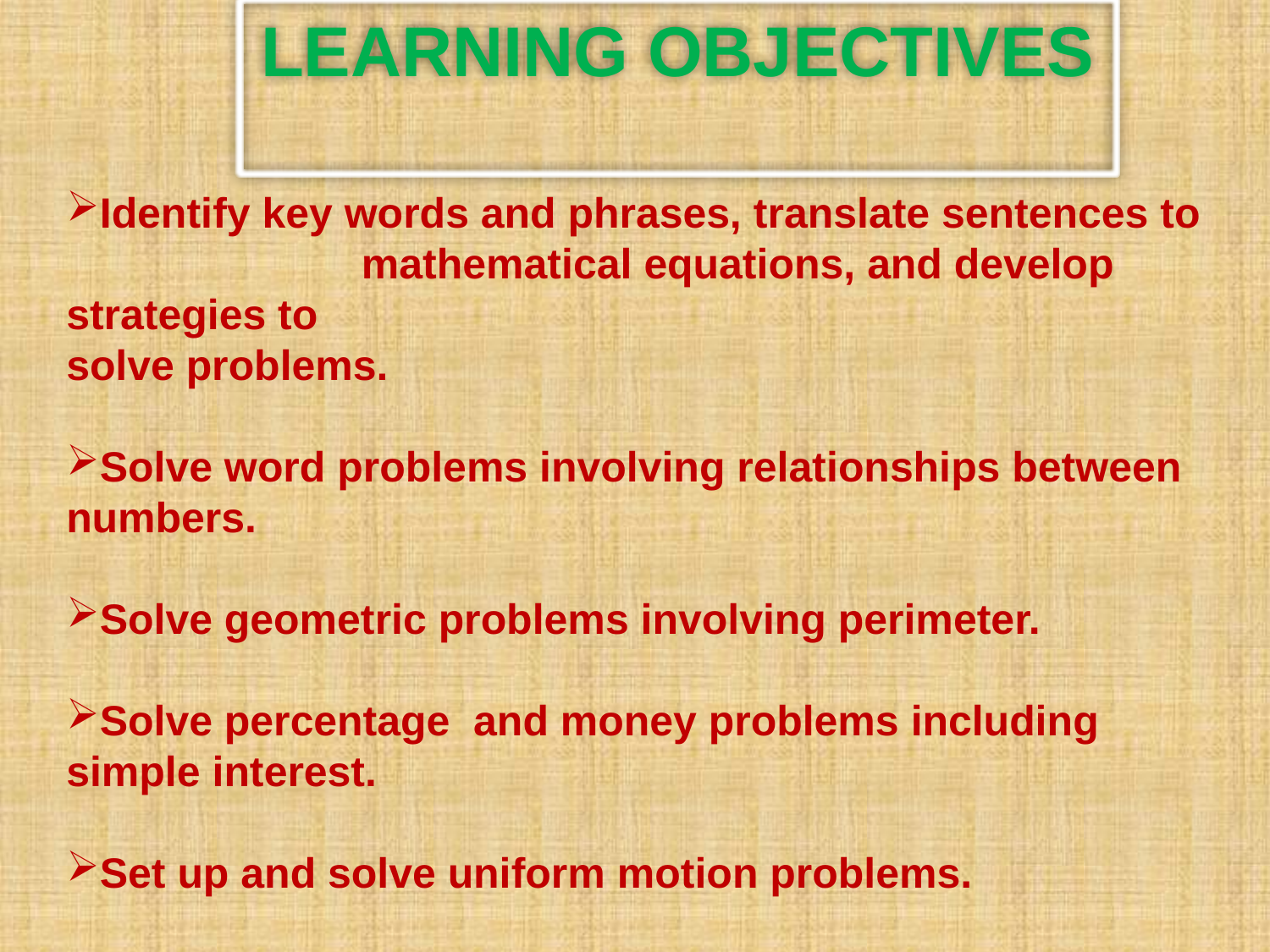

LEARNING OBJECTIVES

Identify key words and phrases, translate sentences to                          mathematical equations, and develop strategies to
solve problems.

Solve word problems involving relationships between numbers.

Solve geometric problems involving perimeter.

Solve percentage  and money problems including simple interest.

Set up and solve uniform motion problems.